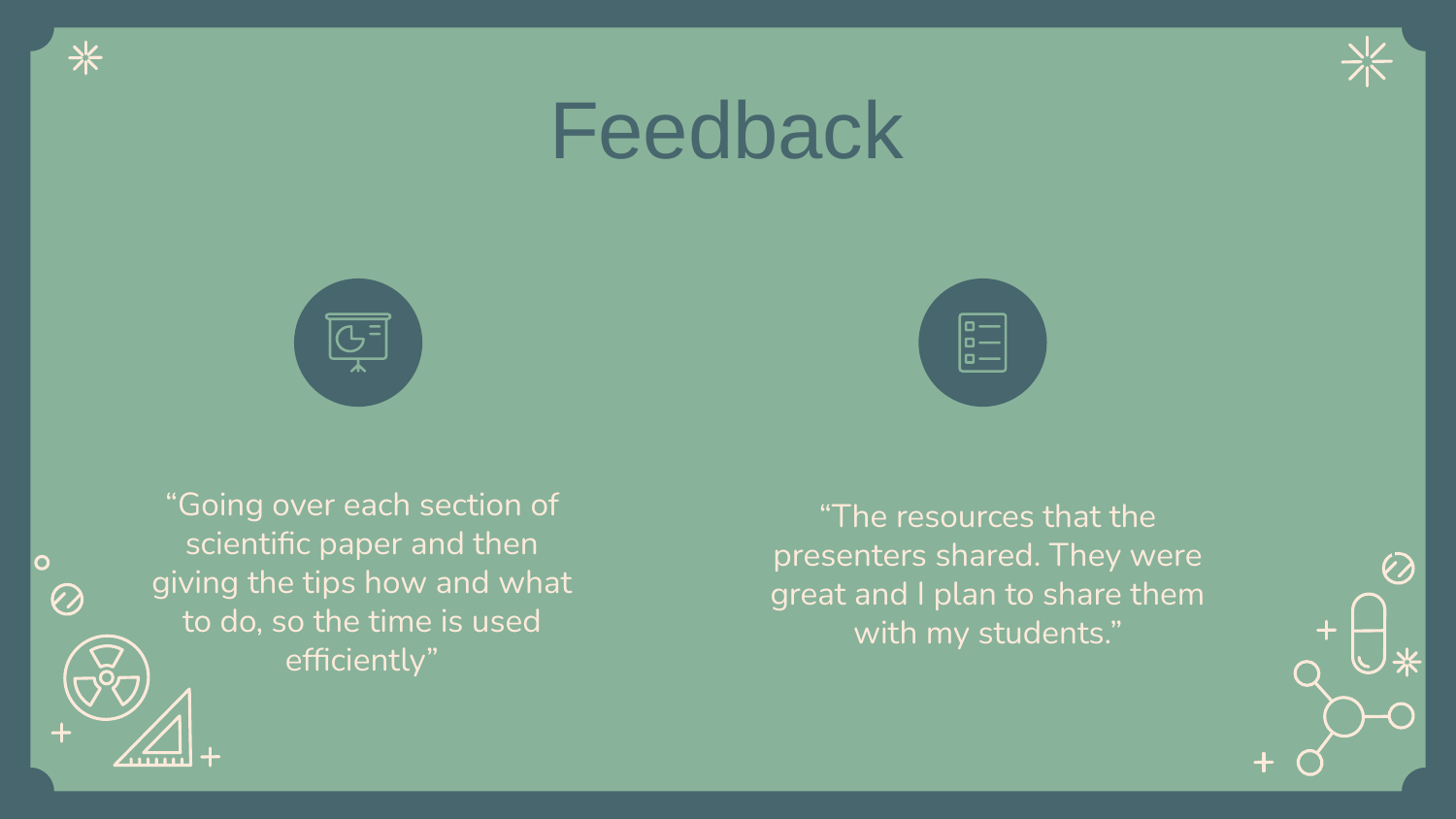

# Feedback

“The resources that the presenters shared. They were great and I plan to share them with my students.”
“Going over each section of scientific paper and then giving the tips how and what to do, so the time is used efficiently”